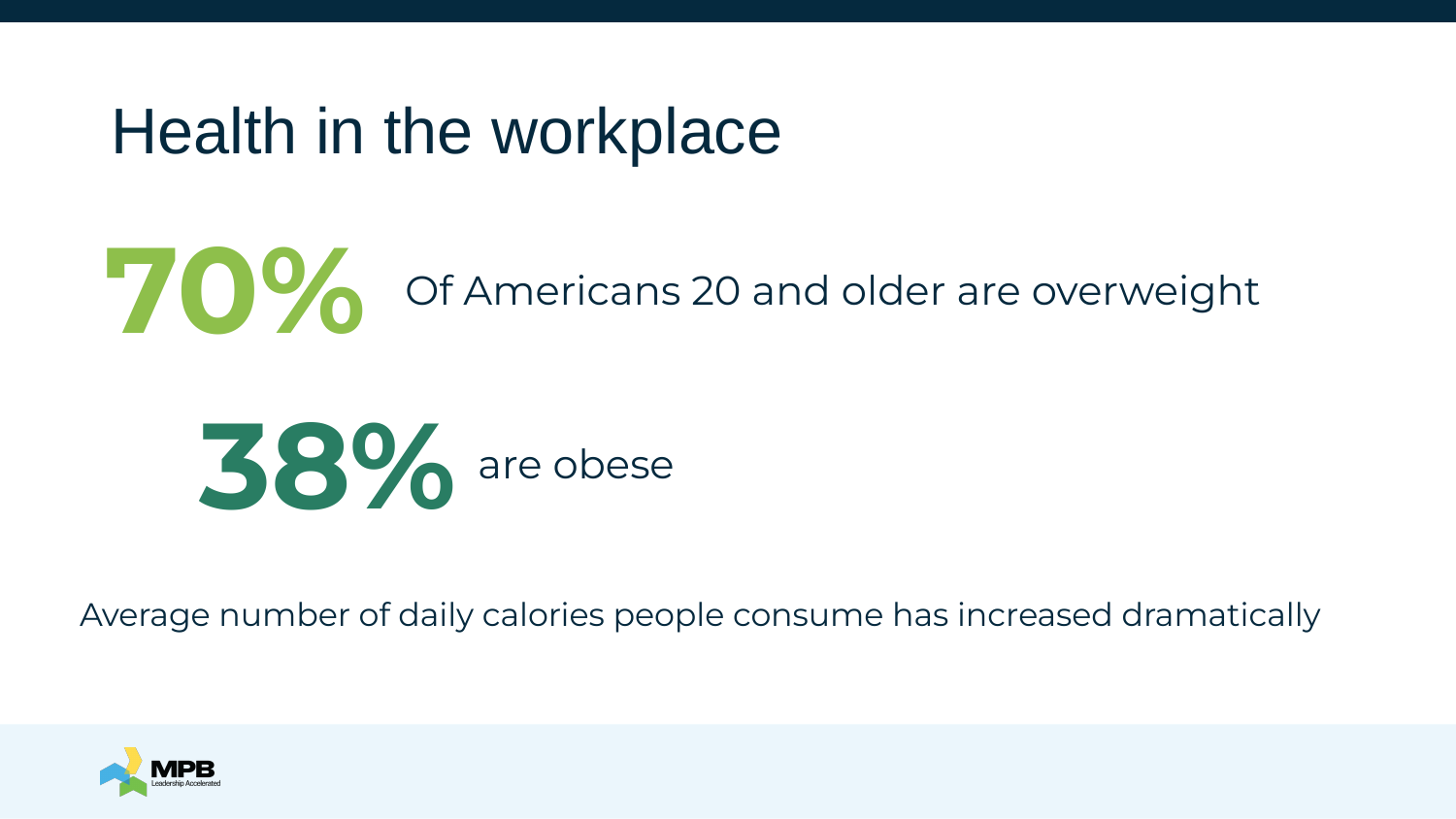

# Health in the workplace
70%
Of Americans 20 and older are overweight
38%
are obese
Average number of daily calories people consume has increased dramatically